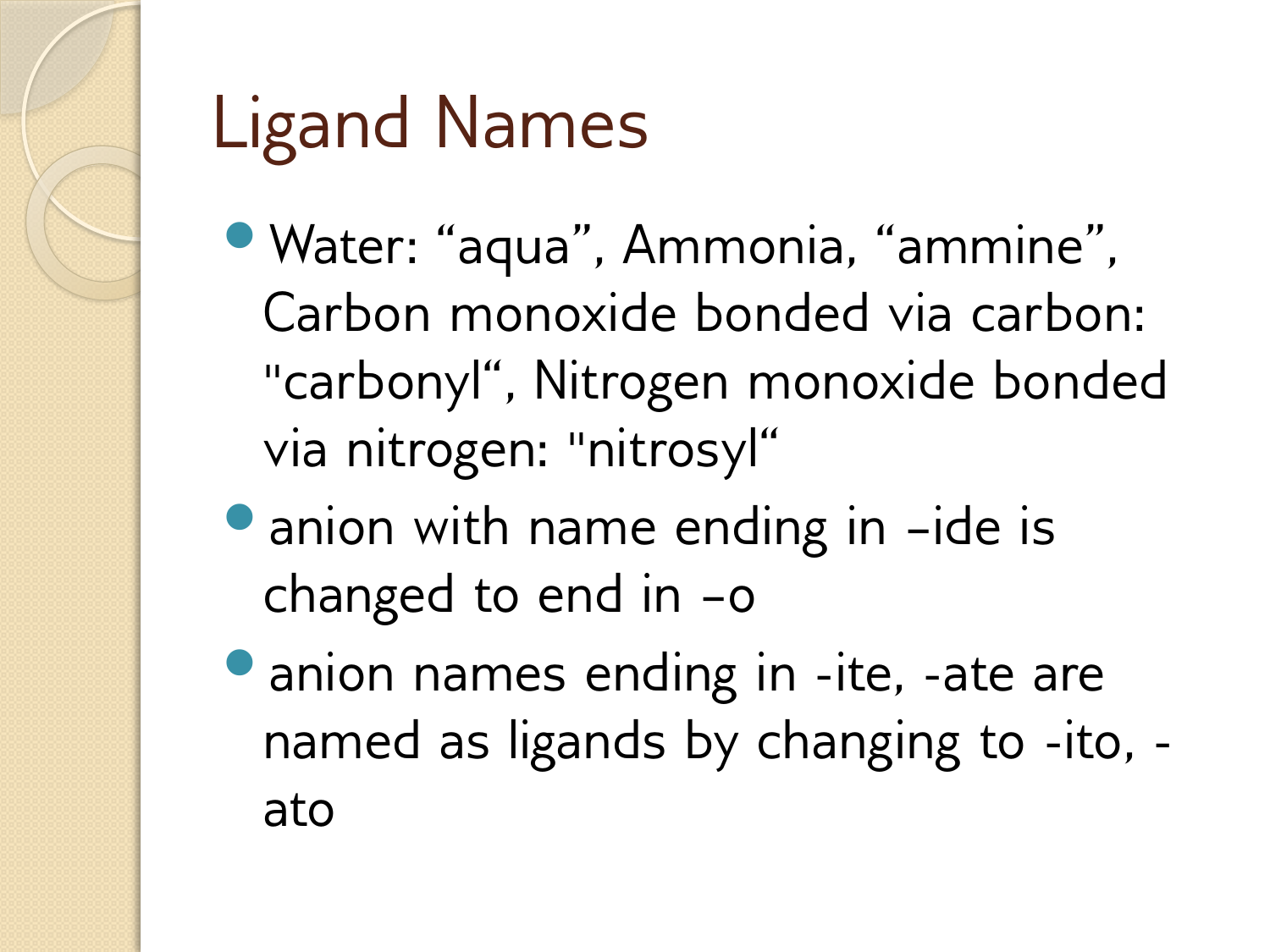

# Ligand Names
Water: “aqua”, Ammonia, “ammine”,  Carbon monoxide bonded via carbon: "carbonyl“, Nitrogen monoxide bonded via nitrogen: "nitrosyl“
anion with name ending in –ide is changed to end in –o
anion names ending in -ite, -ate are named as ligands by changing to -ito, -ato